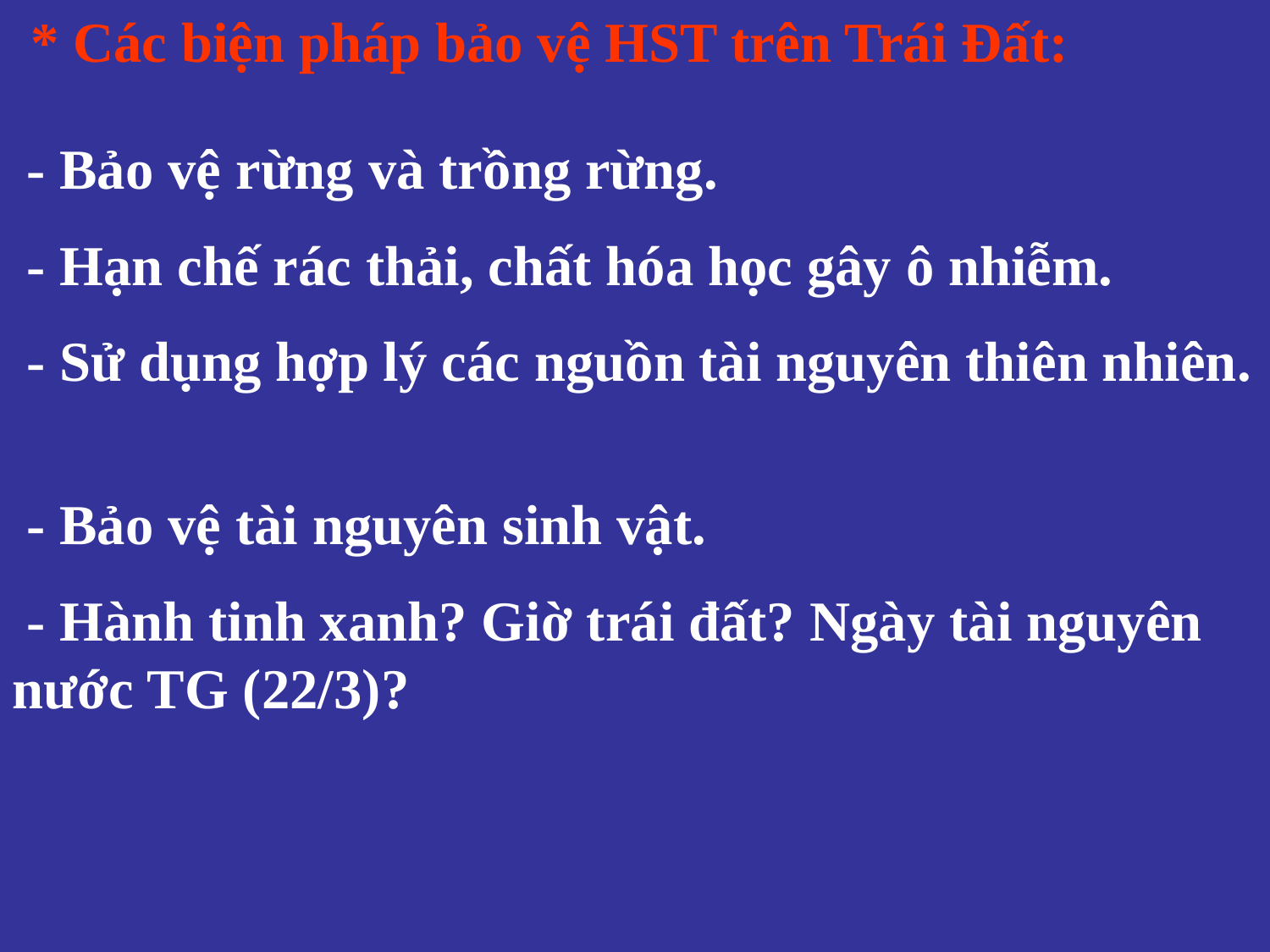

* Các biện pháp bảo vệ HST trên Trái Đất:
 - Bảo vệ rừng và trồng rừng.
 - Hạn chế rác thải, chất hóa học gây ô nhiễm.
 - Sử dụng hợp lý các nguồn tài nguyên thiên nhiên.
 - Bảo vệ tài nguyên sinh vật.
 - Hành tinh xanh? Giờ trái đất? Ngày tài nguyên nước TG (22/3)?